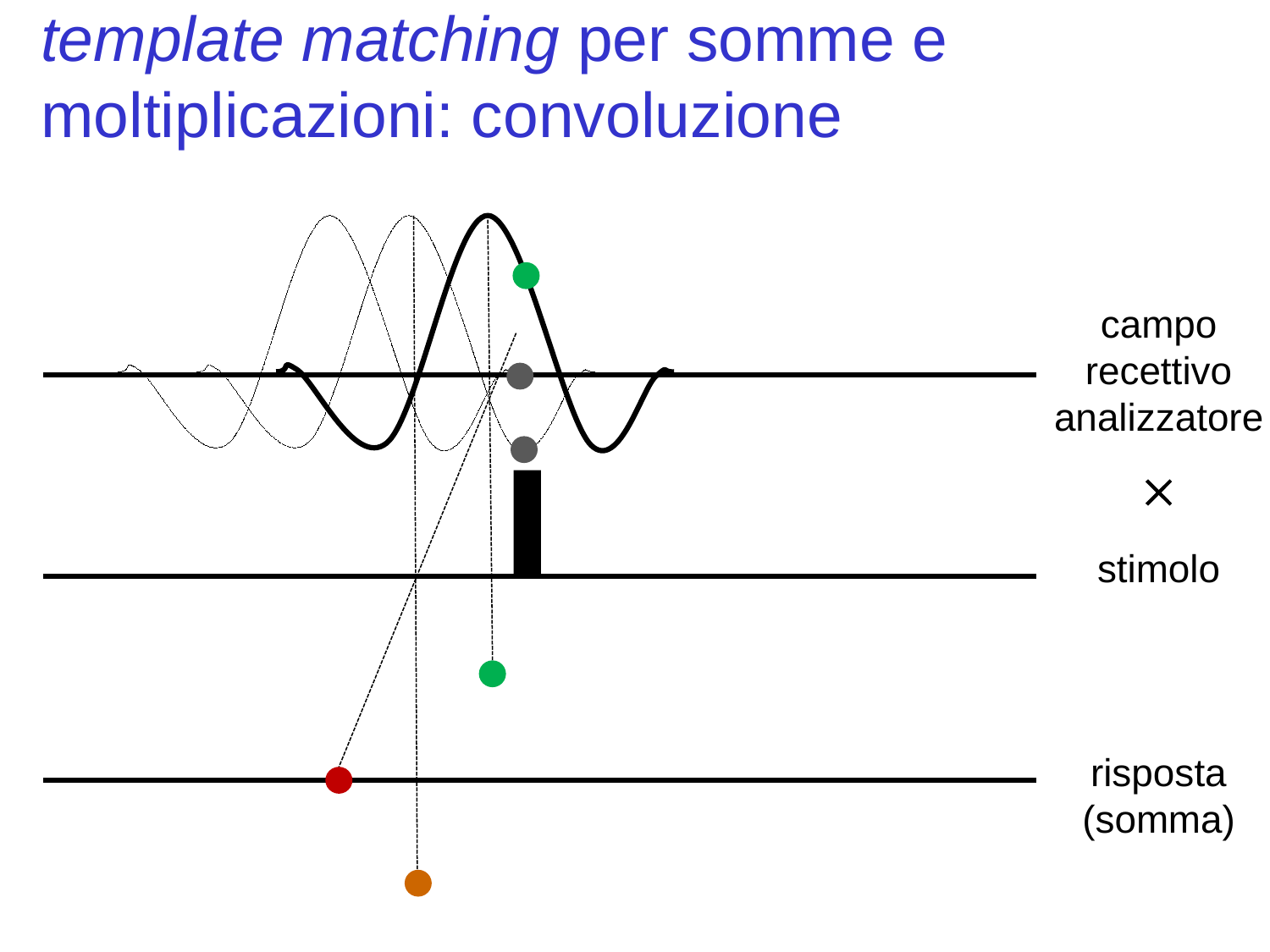

template matching per somme e moltiplicazioni: convoluzione

campo recettivo analizzatore

×

stimolo
risposta
(somma)